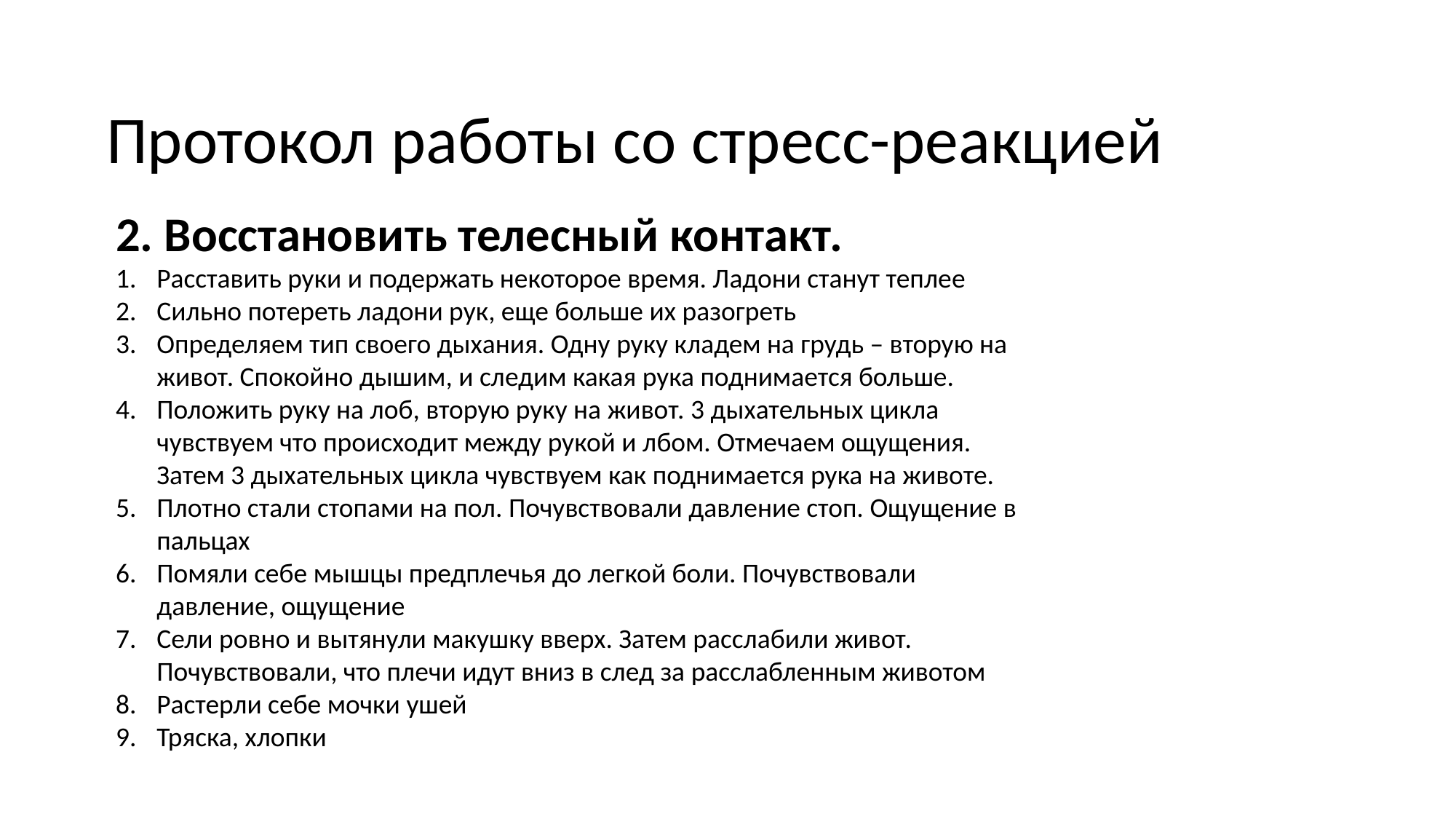

# Протокол работы со стресс-реакцией
2. Восстановить телесный контакт.
Расставить руки и подержать некоторое время. Ладони станут теплее
Сильно потереть ладони рук, еще больше их разогреть
Определяем тип своего дыхания. Одну руку кладем на грудь – вторую на живот. Спокойно дышим, и следим какая рука поднимается больше.
Положить руку на лоб, вторую руку на живот. 3 дыхательных цикла чувствуем что происходит между рукой и лбом. Отмечаем ощущения. Затем 3 дыхательных цикла чувствуем как поднимается рука на животе.
Плотно стали стопами на пол. Почувствовали давление стоп. Ощущение в пальцах
Помяли себе мышцы предплечья до легкой боли. Почувствовали давление, ощущение
Сели ровно и вытянули макушку вверх. Затем расслабили живот. Почувствовали, что плечи идут вниз в след за расслабленным животом
Растерли себе мочки ушей
Тряска, хлопки